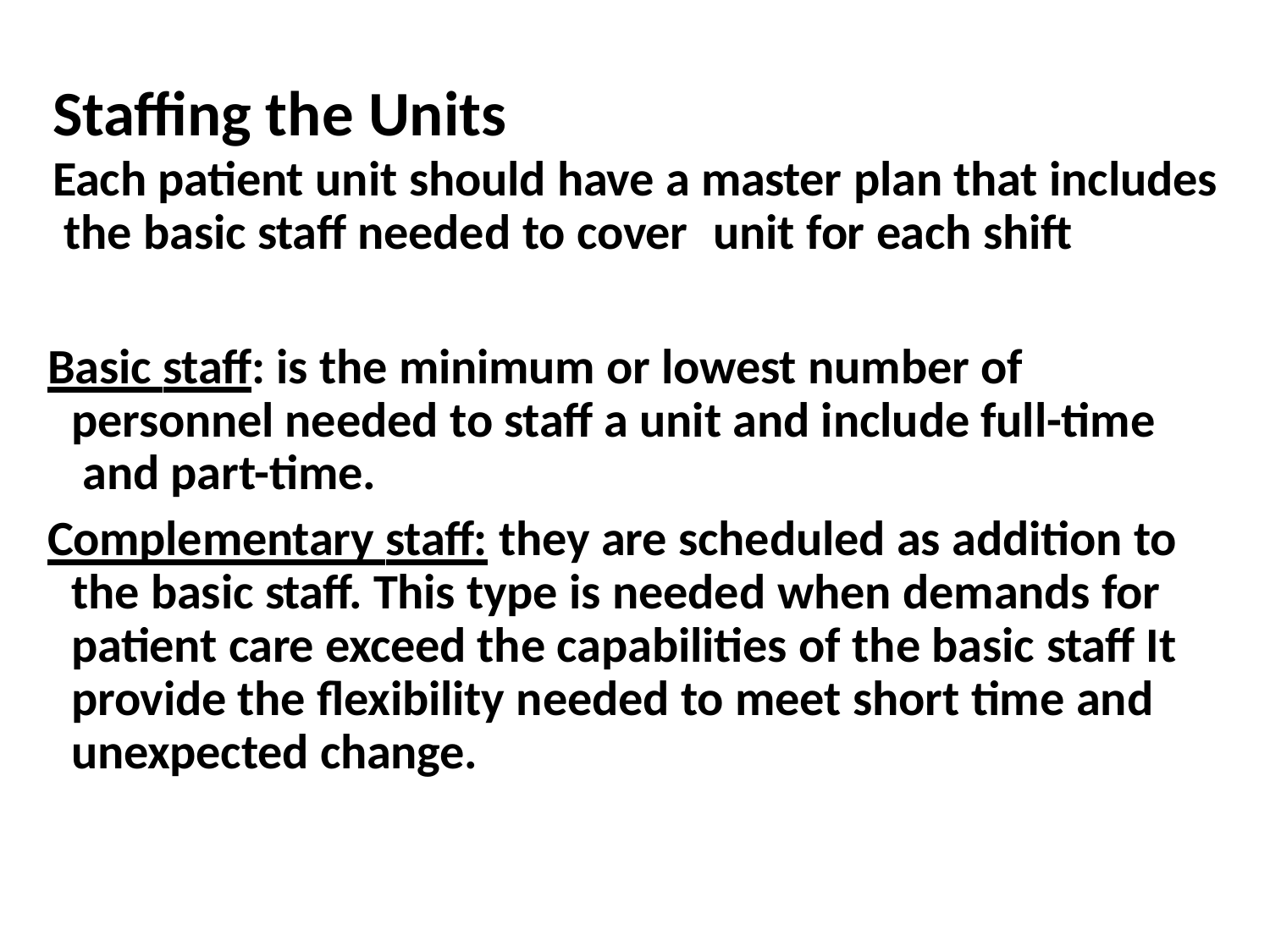

# Staffing the Units
Each patient unit should have a master plan that includes  the basic staff needed to cover	unit for each shift
Basic staff: is the minimum or lowest number of  personnel needed to staff a unit and include full-time  and part-time.
Complementary staff: they are scheduled as addition to  the basic staff. This type is needed when demands for  patient care exceed the capabilities of the basic staff It  provide the flexibility needed to meet short time and  unexpected change.